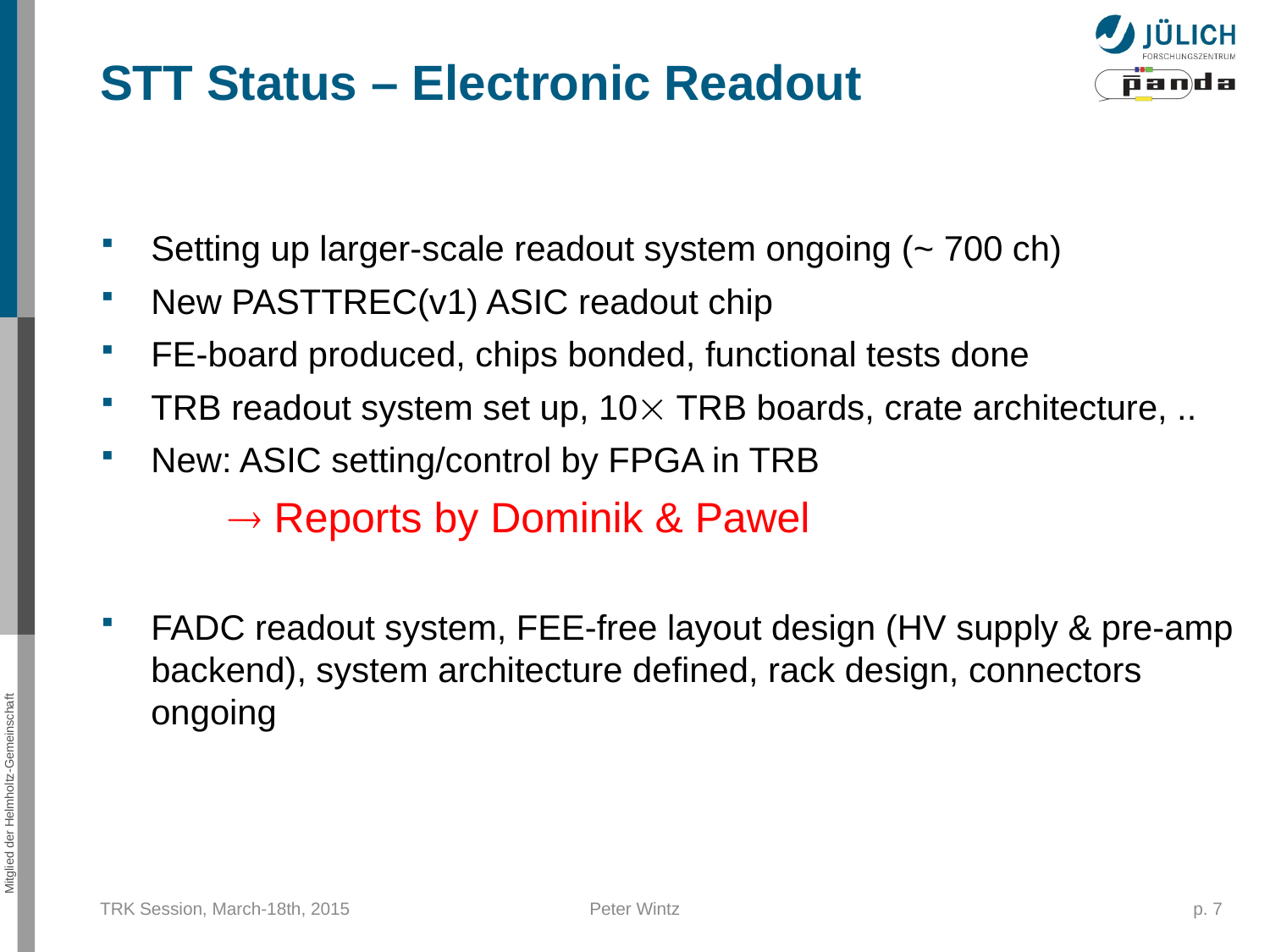

STT Status – Electronic Readout
Setting up larger-scale readout system ongoing (~ 700 ch)
New PASTTREC(v1) ASIC readout chip
FE-board produced, chips bonded, functional tests done
TRB readout system set up, 10× TRB boards, crate architecture, ..
New: ASIC setting/control by FPGA in TRB
	→ Reports by Dominik & Pawel

FADC readout system, FEE-free layout design (HV supply & pre-amp backend), system architecture defined, rack design, connectors ongoing

TRK Session, March-18th, 2015
Peter Wintz
p. 7